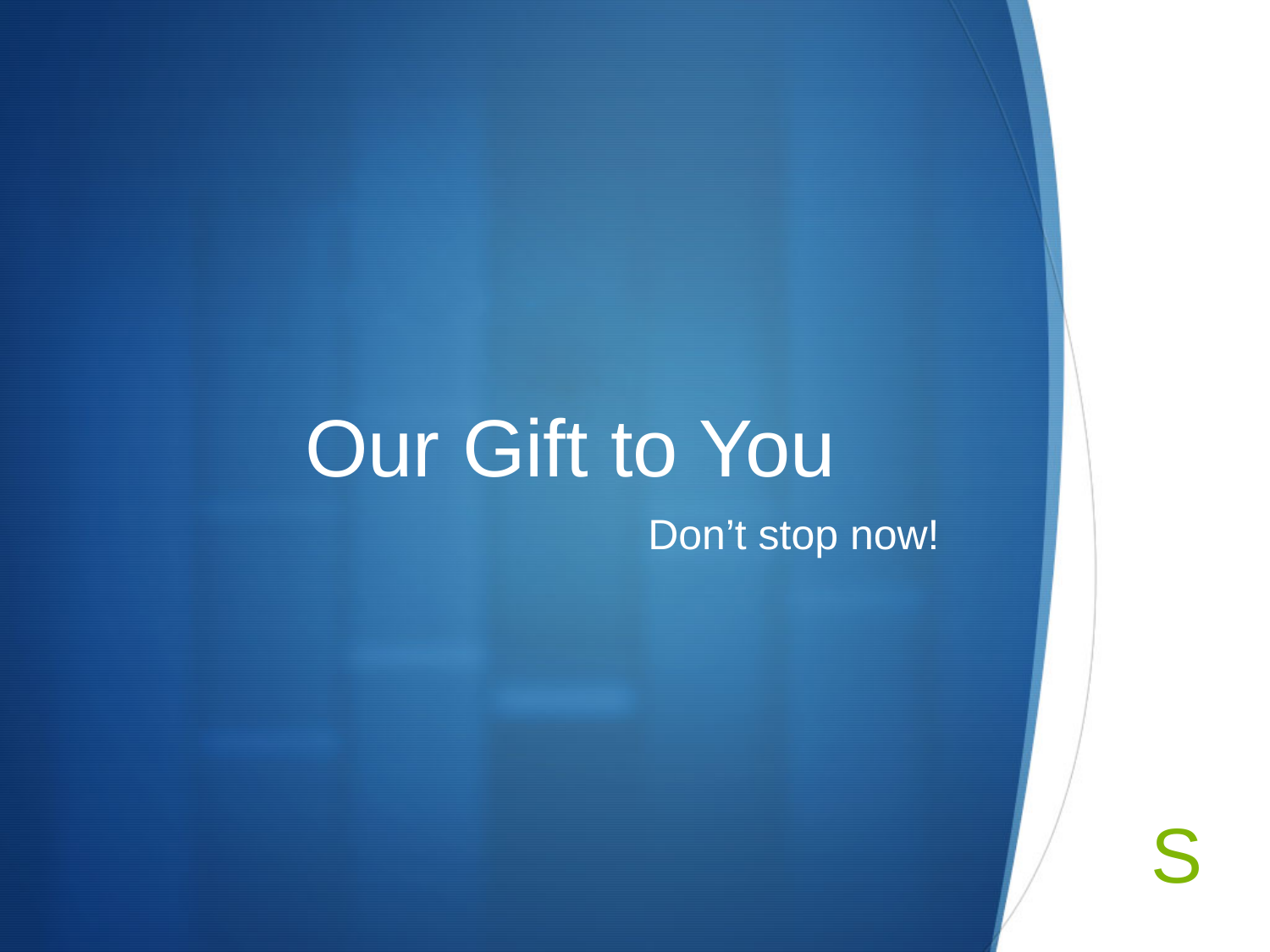

# Our Gift to You
Don’t stop now!